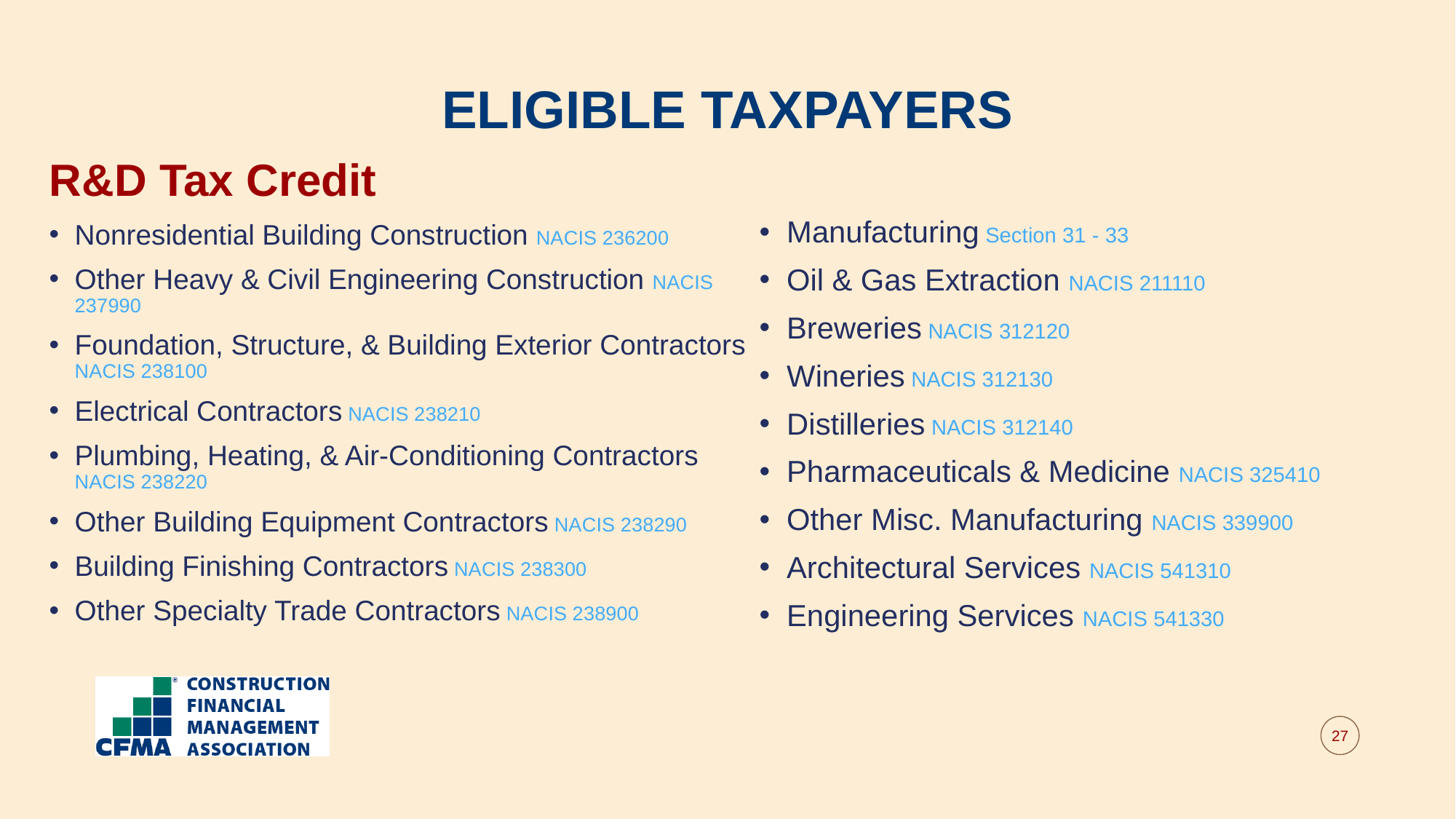

ELIGIBLE TAXPAYERS
R&D Tax Credit
Nonresidential Building Construction NACIS 236200
Other Heavy & Civil Engineering Construction NACIS 237990
Foundation, Structure, & Building Exterior Contractors NACIS 238100
Electrical Contractors NACIS 238210
Plumbing, Heating, & Air-Conditioning Contractors NACIS 238220
Other Building Equipment Contractors NACIS 238290
Building Finishing Contractors NACIS 238300
Other Specialty Trade Contractors NACIS 238900

Manufacturing Section 31 - 33
Oil & Gas Extraction NACIS 211110
Breweries NACIS 312120
Wineries NACIS 312130
Distilleries NACIS 312140
Pharmaceuticals & Medicine NACIS 325410
Other Misc. Manufacturing NACIS 339900
Architectural Services NACIS 541310
Engineering Services NACIS 541330
27